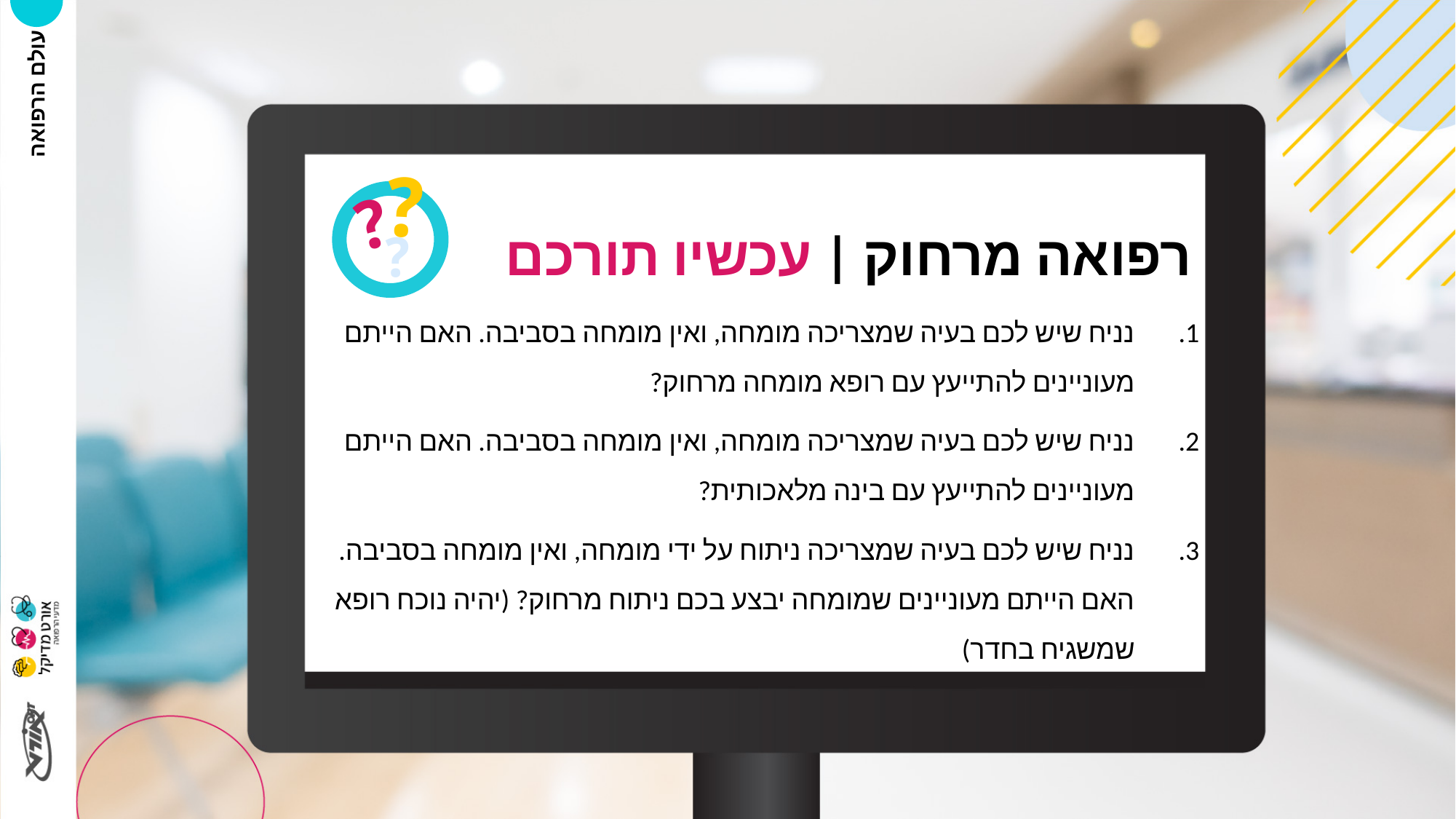

?
?

?
# רפואה מרחוק | עכשיו תורכם
נניח שיש לכם בעיה שמצריכה מומחה, ואין מומחה בסביבה. האם הייתם מעוניינים להתייעץ עם רופא מומחה מרחוק?
נניח שיש לכם בעיה שמצריכה מומחה, ואין מומחה בסביבה. האם הייתם מעוניינים להתייעץ עם בינה מלאכותית?
נניח שיש לכם בעיה שמצריכה ניתוח על ידי מומחה, ואין מומחה בסביבה. האם הייתם מעוניינים שמומחה יבצע בכם ניתוח מרחוק? (יהיה נוכח רופא שמשגיח בחדר)